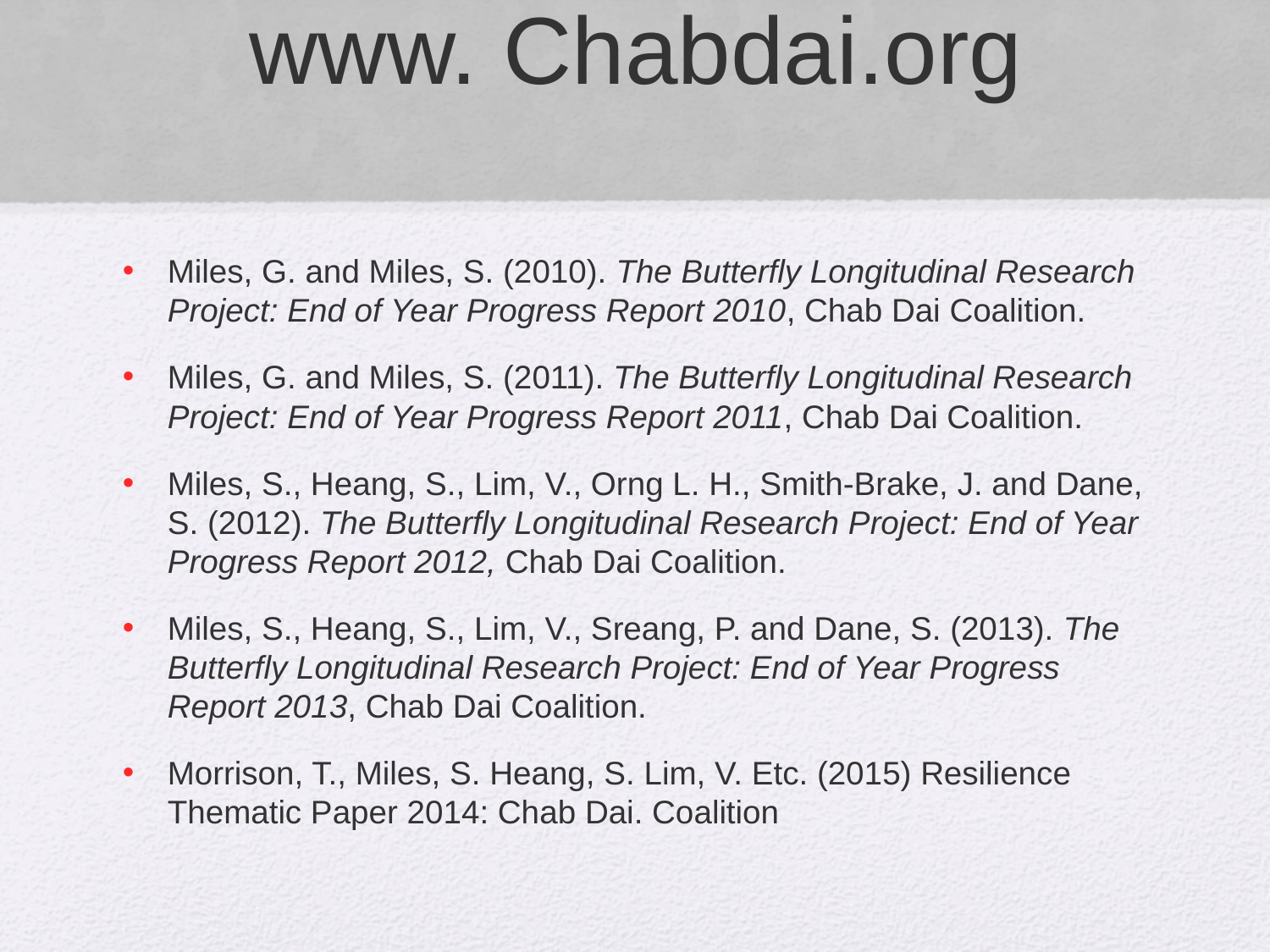

# www. Chabdai.org
Miles, G. and Miles, S. (2010). The Butterfly Longitudinal Research Project: End of Year Progress Report 2010, Chab Dai Coalition.
Miles, G. and Miles, S. (2011). The Butterfly Longitudinal Research Project: End of Year Progress Report 2011, Chab Dai Coalition.
Miles, S., Heang, S., Lim, V., Orng L. H., Smith-Brake, J. and Dane, S. (2012). The Butterfly Longitudinal Research Project: End of Year Progress Report 2012, Chab Dai Coalition.
Miles, S., Heang, S., Lim, V., Sreang, P. and Dane, S. (2013). The Butterfly Longitudinal Research Project: End of Year Progress Report 2013, Chab Dai Coalition.
Morrison, T., Miles, S. Heang, S. Lim, V. Etc. (2015) Resilience Thematic Paper 2014: Chab Dai. Coalition